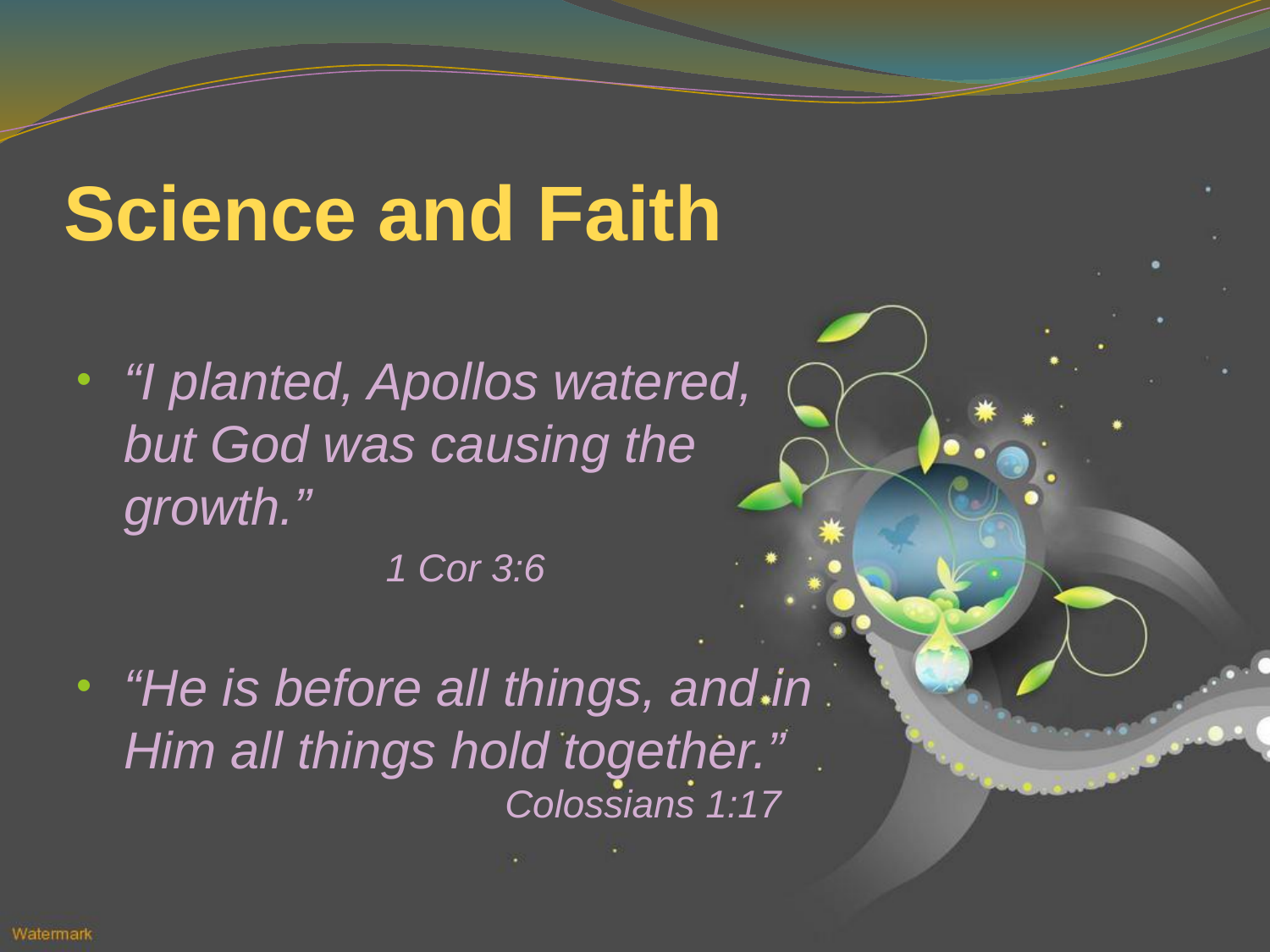

# Science and Faith

“I planted, Apollos watered, but God was causing the growth.”
	1 Cor 3:6

“He is before all things, and in Him all things hold together.”
                        	Colossians 1:17